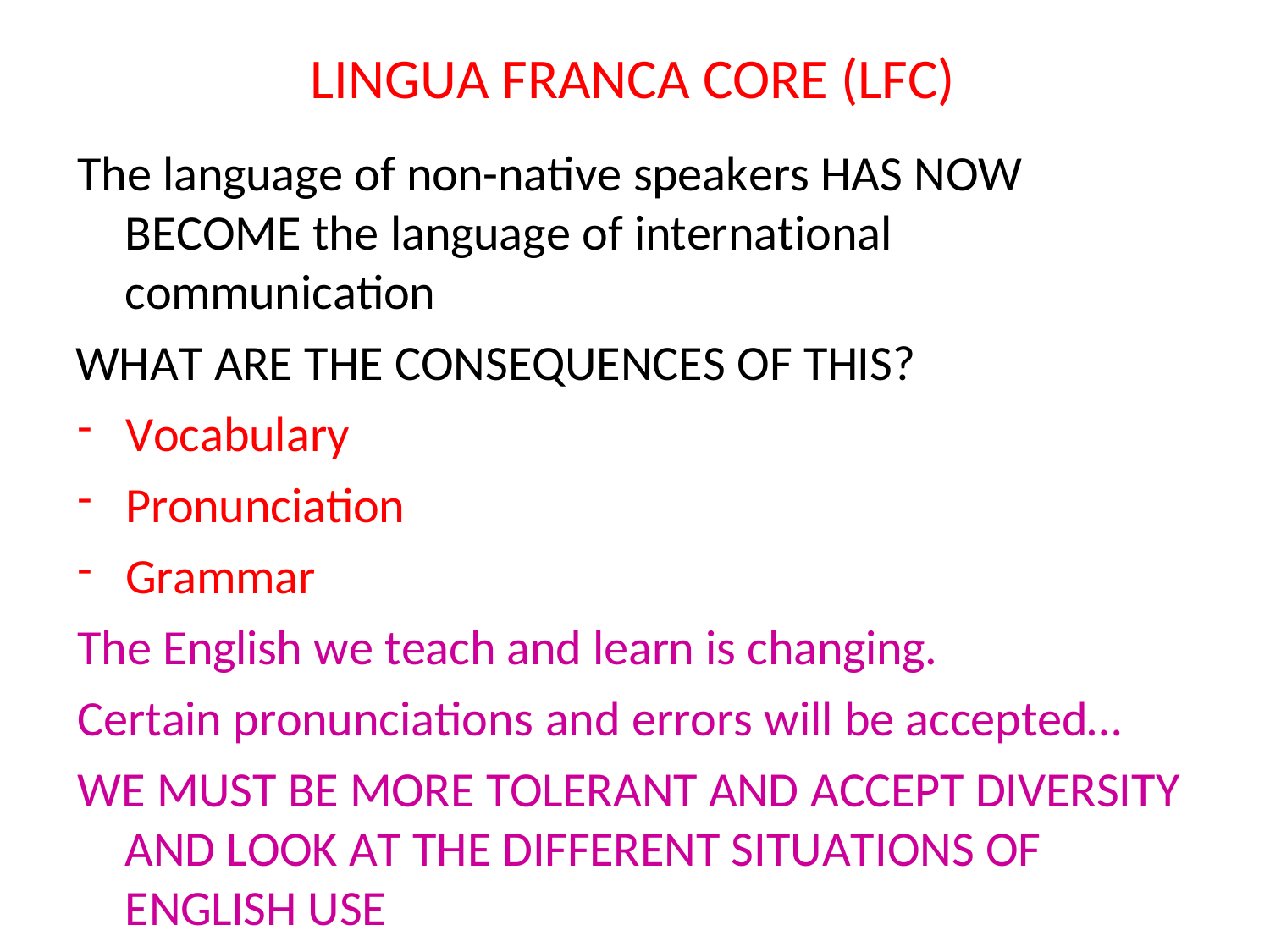

# LINGUA FRANCA CORE (LFC)
The language of non-native speakers HAS NOW BECOME the language of international communication
WHAT ARE THE CONSEQUENCES OF THIS?
Vocabulary
Pronunciation
Grammar
The English we teach and learn is changing.
Certain pronunciations and errors will be accepted… WE MUST BE MORE TOLERANT AND ACCEPT DIVERSITY
AND LOOK AT THE DIFFERENT SITUATIONS OF
ENGLISH USE